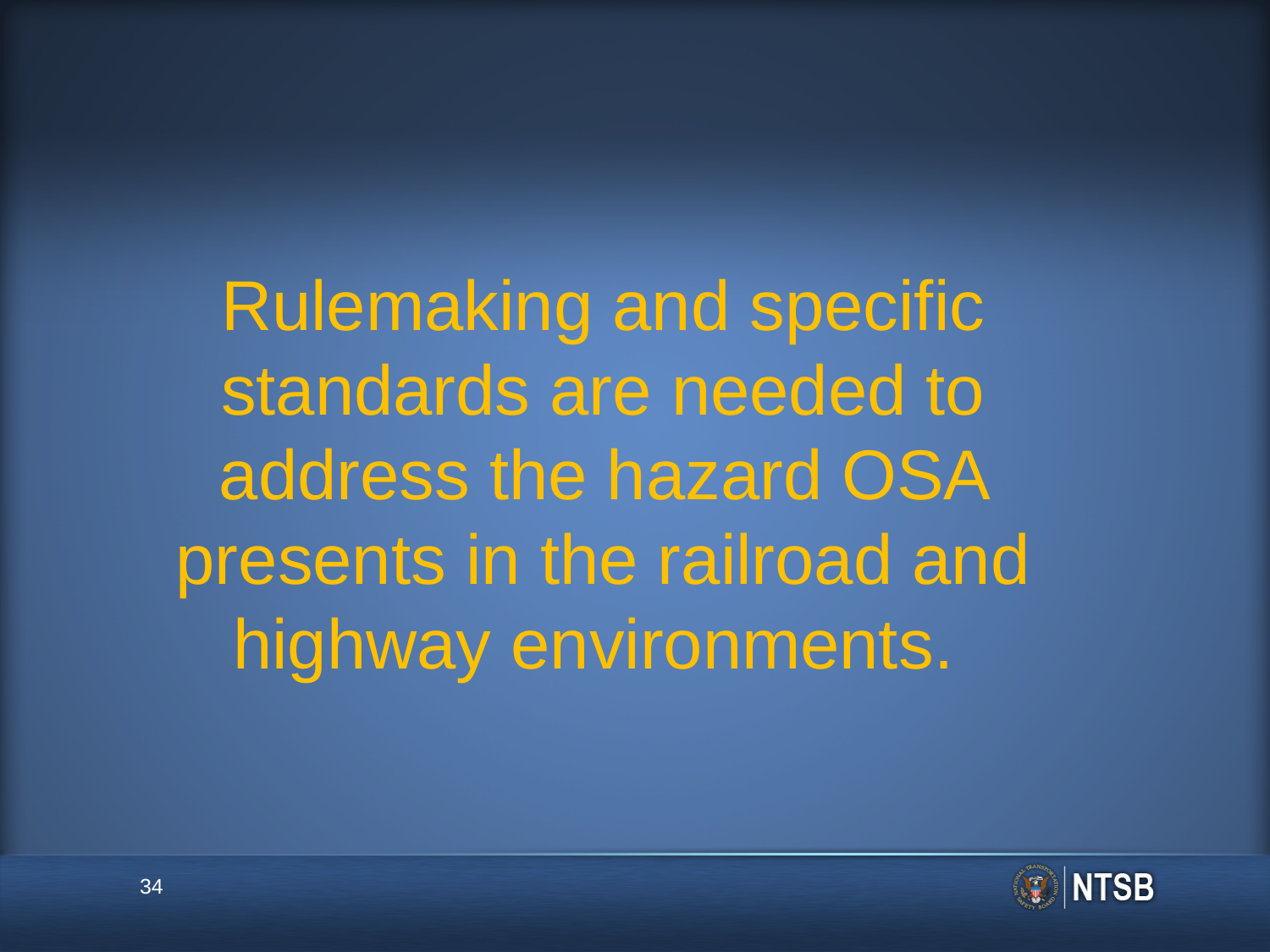

# Rulemaking and specific standards are needed to address the hazard OSA presents in the railroad and highway environments.
34